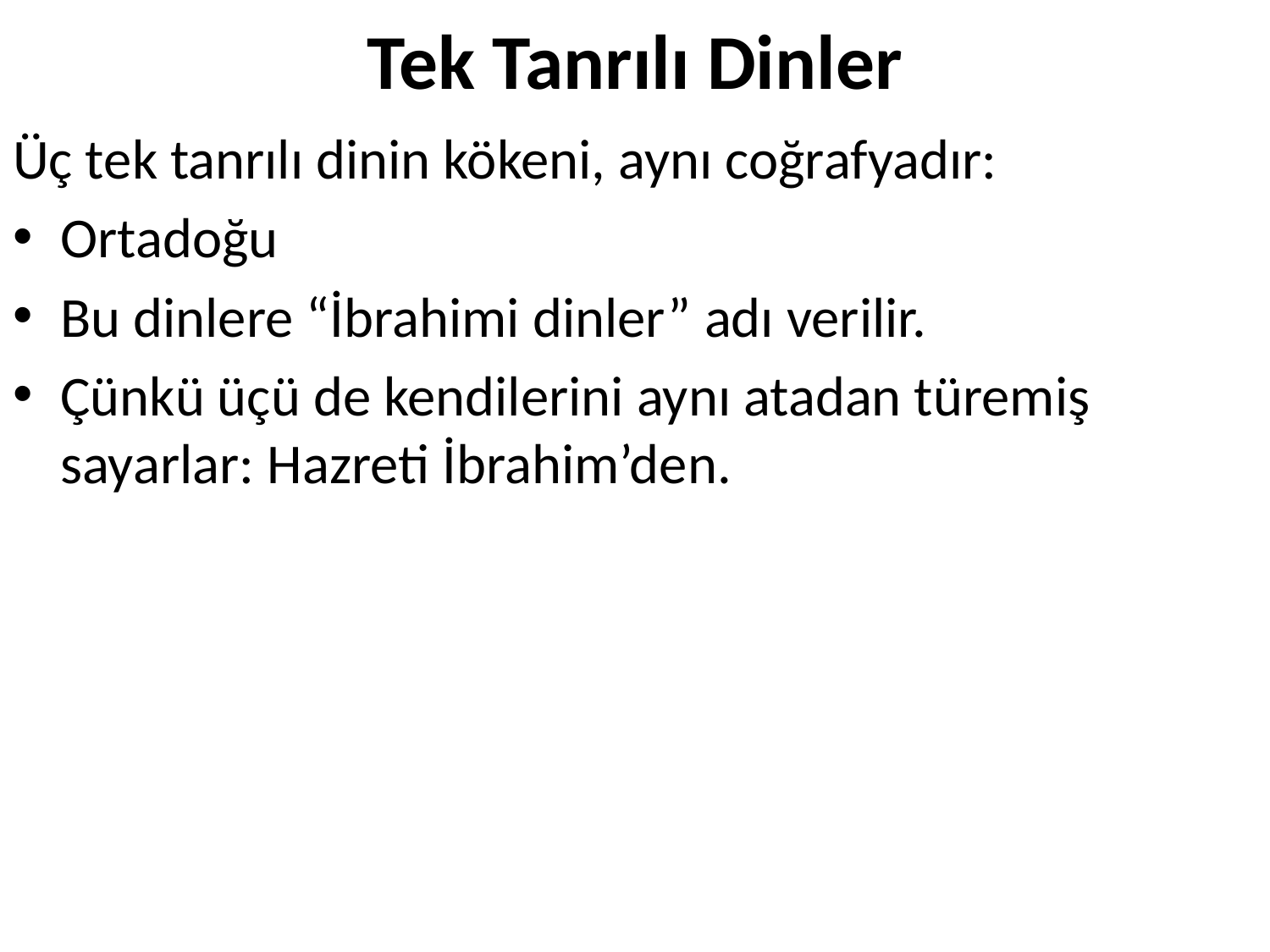

# Tek Tanrılı Dinler
Üç tek tanrılı dinin kökeni, aynı coğrafyadır:
Ortadoğu
Bu dinlere “İbrahimi dinler” adı verilir.
Çünkü üçü de kendilerini aynı atadan türemiş sayarlar: Hazreti İbrahim’den.